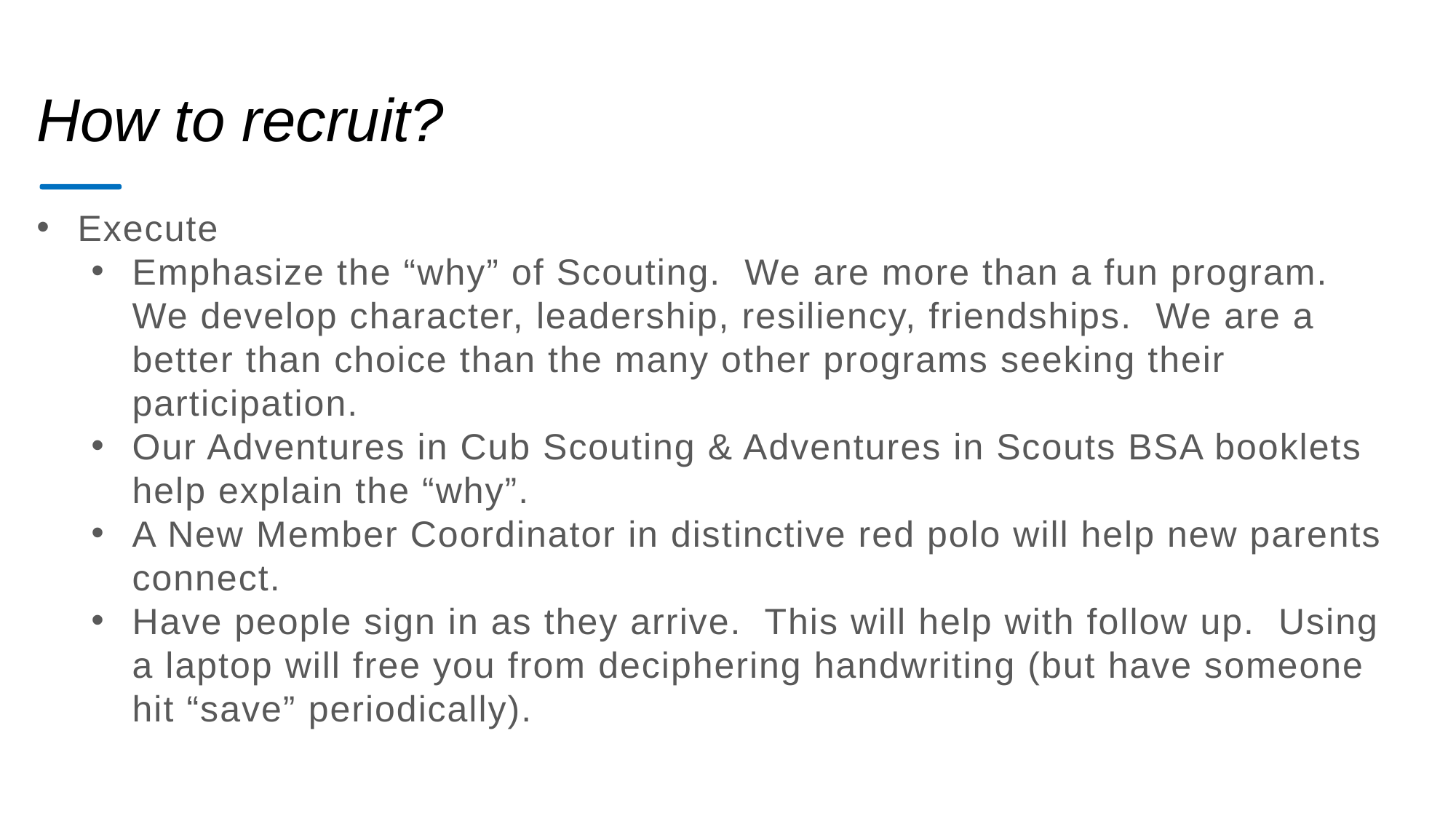

How to recruit?

Execute
Emphasize the “why” of Scouting.  We are more than a fun program.  We develop character, leadership, resiliency, friendships.  We are a better than choice than the many other programs seeking their participation.
Our Adventures in Cub Scouting & Adventures in Scouts BSA booklets help explain the “why”.
A New Member Coordinator in distinctive red polo will help new parents connect.
Have people sign in as they arrive.  This will help with follow up.  Using a laptop will free you from deciphering handwriting (but have someone hit “save” periodically).